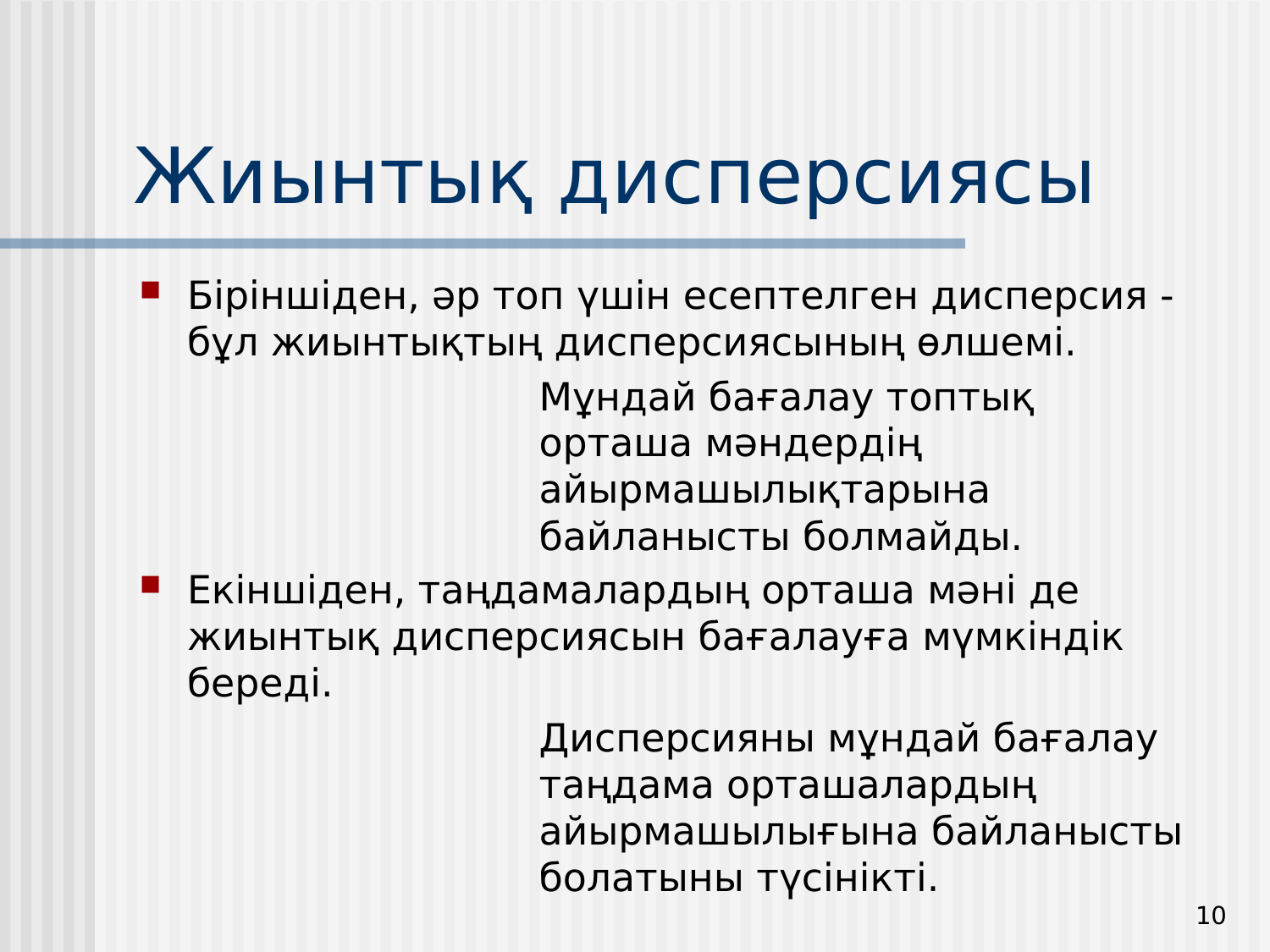

# Жиынтық дисперсиясы
Біріншіден, әр топ үшін есептелген дисперсия - бұл жиынтықтың дисперсиясының өлшемі.
Мұндай бағалау топтық орташа мәндердің айырмашылықтарына байланысты болмайды.
Екіншіден, таңдамалардың орташа мәні де жиынтық дисперсиясын бағалауға мүмкіндік береді.
Дисперсияны мұндай бағалау таңдама орташалардың айырмашылығына байланысты болатыны түсінікті.
10